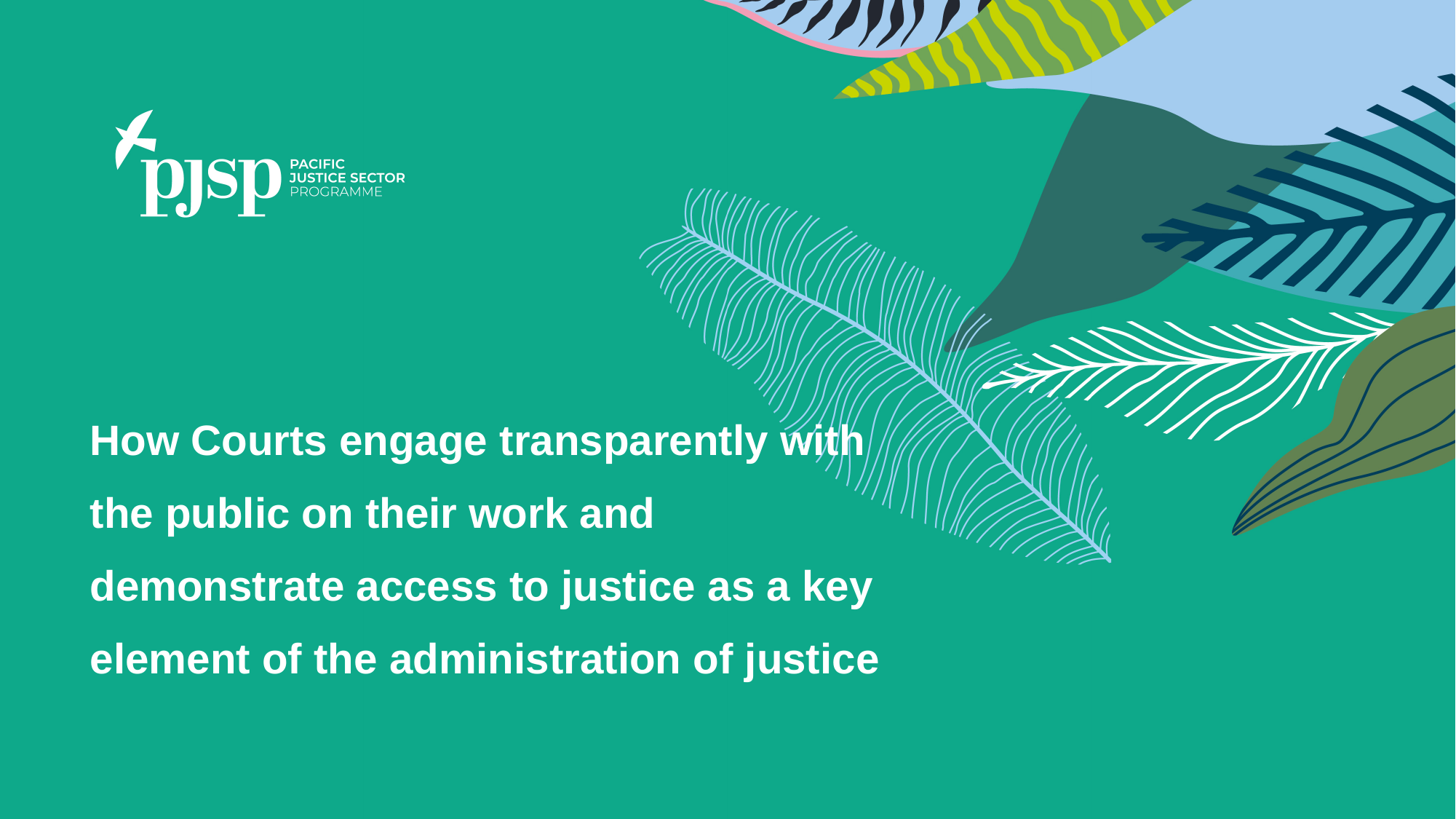

# How Courts engage transparently with the public on their work and demonstrate access to justice as a key element of the administration of justice